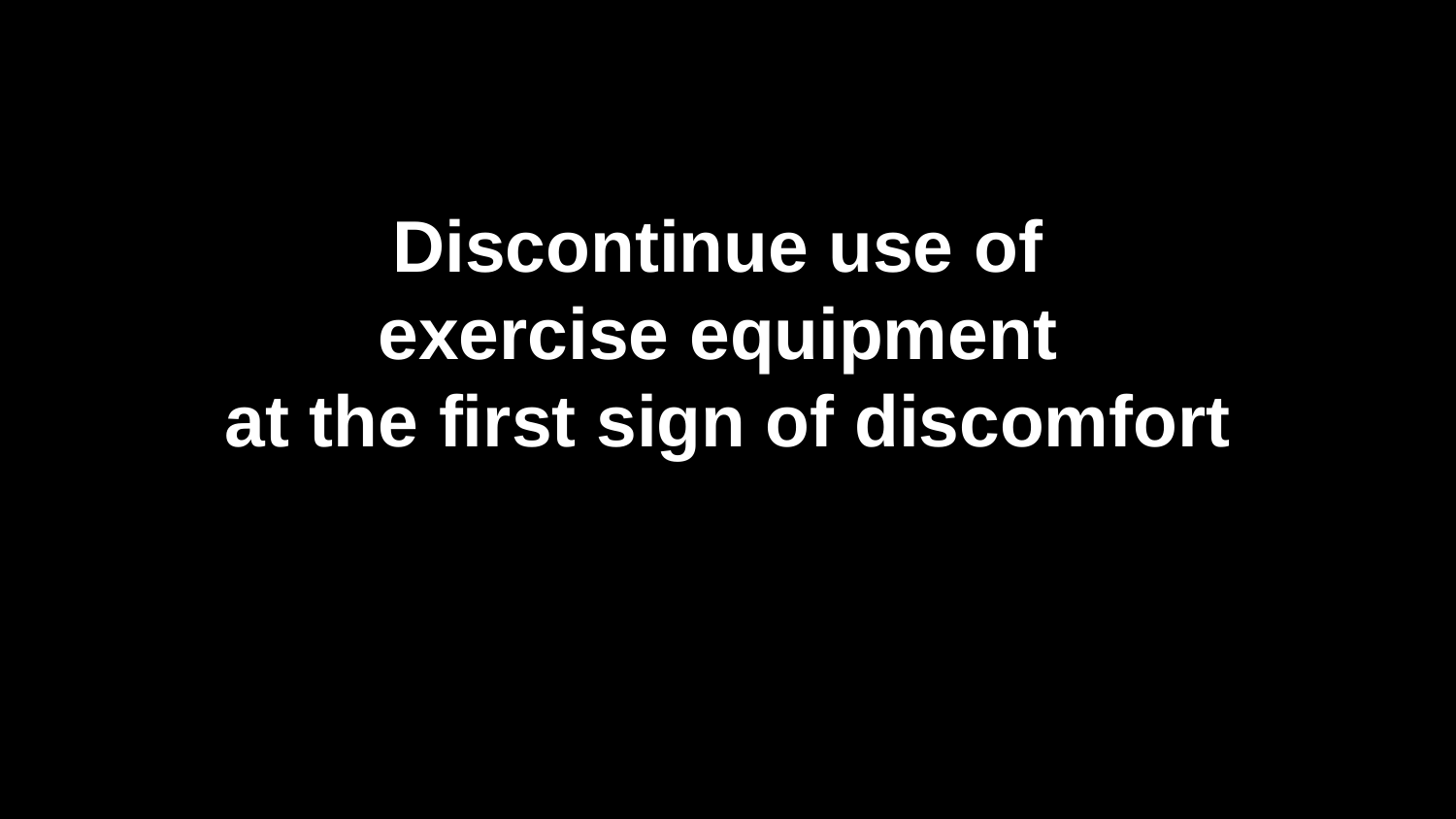

# Discontinue use of exercise equipment at the first sign of discomfort